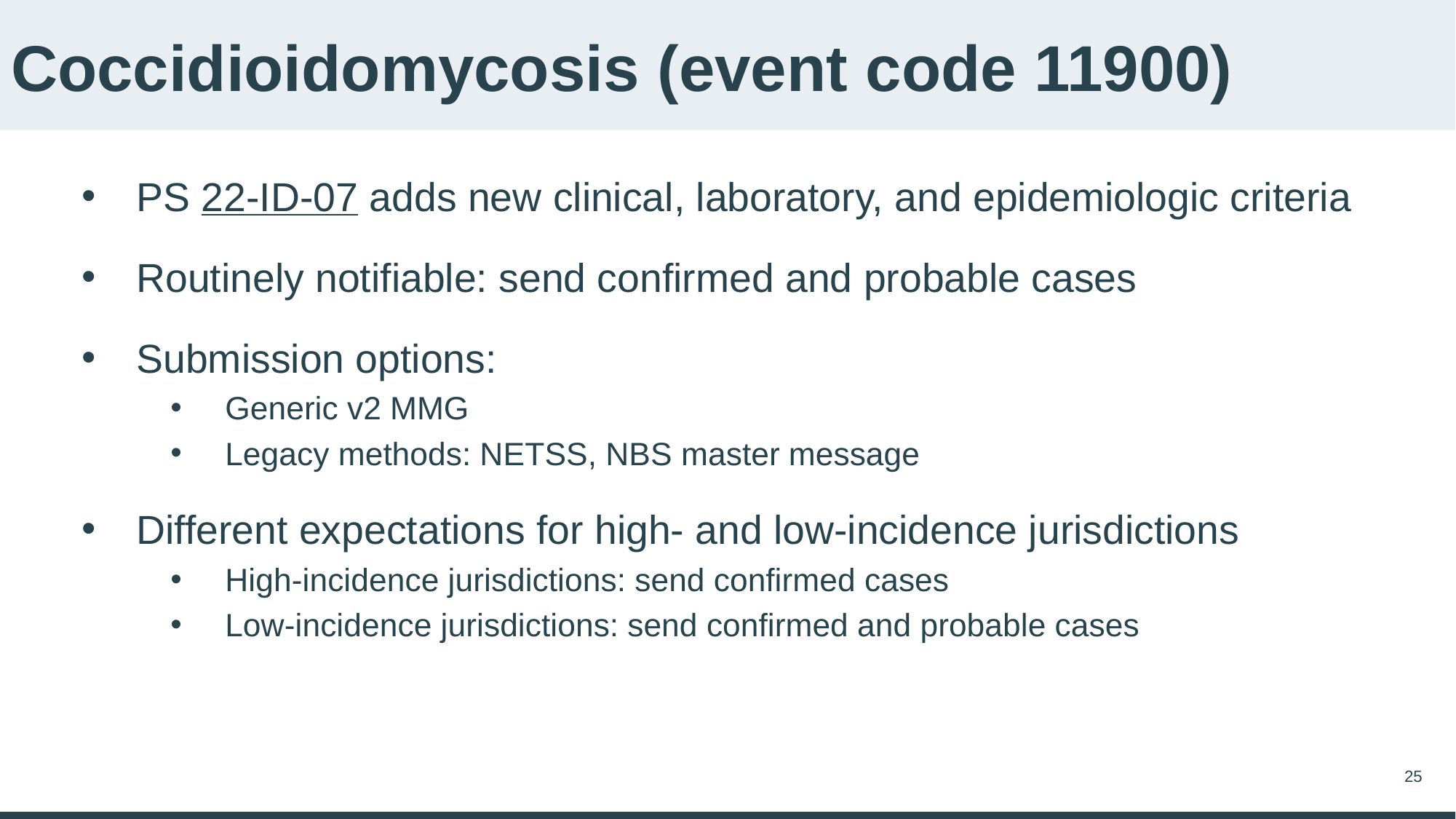

# Coccidioidomycosis (event code 11900)
PS 22-ID-07 adds new clinical, laboratory, and epidemiologic criteria
Routinely notifiable: send confirmed and probable cases
Submission options:
Generic v2 MMG
Legacy methods: NETSS, NBS master message
Different expectations for high- and low-incidence jurisdictions
High-incidence jurisdictions: send confirmed cases
Low-incidence jurisdictions: send confirmed and probable cases

25